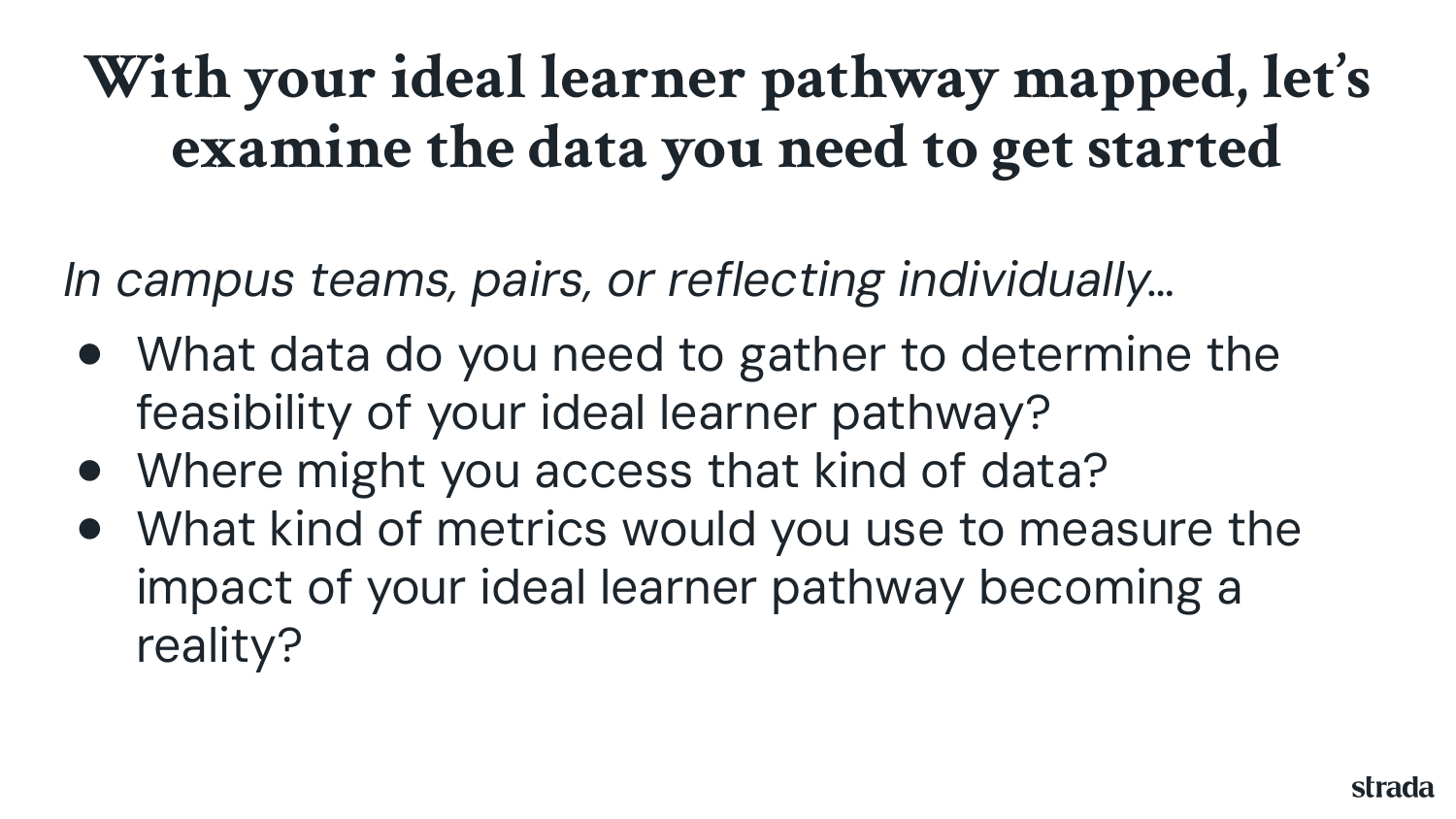

# With your ideal learner pathway mapped, let’s examine the data you need to get started
In campus teams, pairs, or reflecting individually…
What data do you need to gather to determine the feasibility of your ideal learner pathway?
Where might you access that kind of data?
What kind of metrics would you use to measure the impact of your ideal learner pathway becoming a reality?